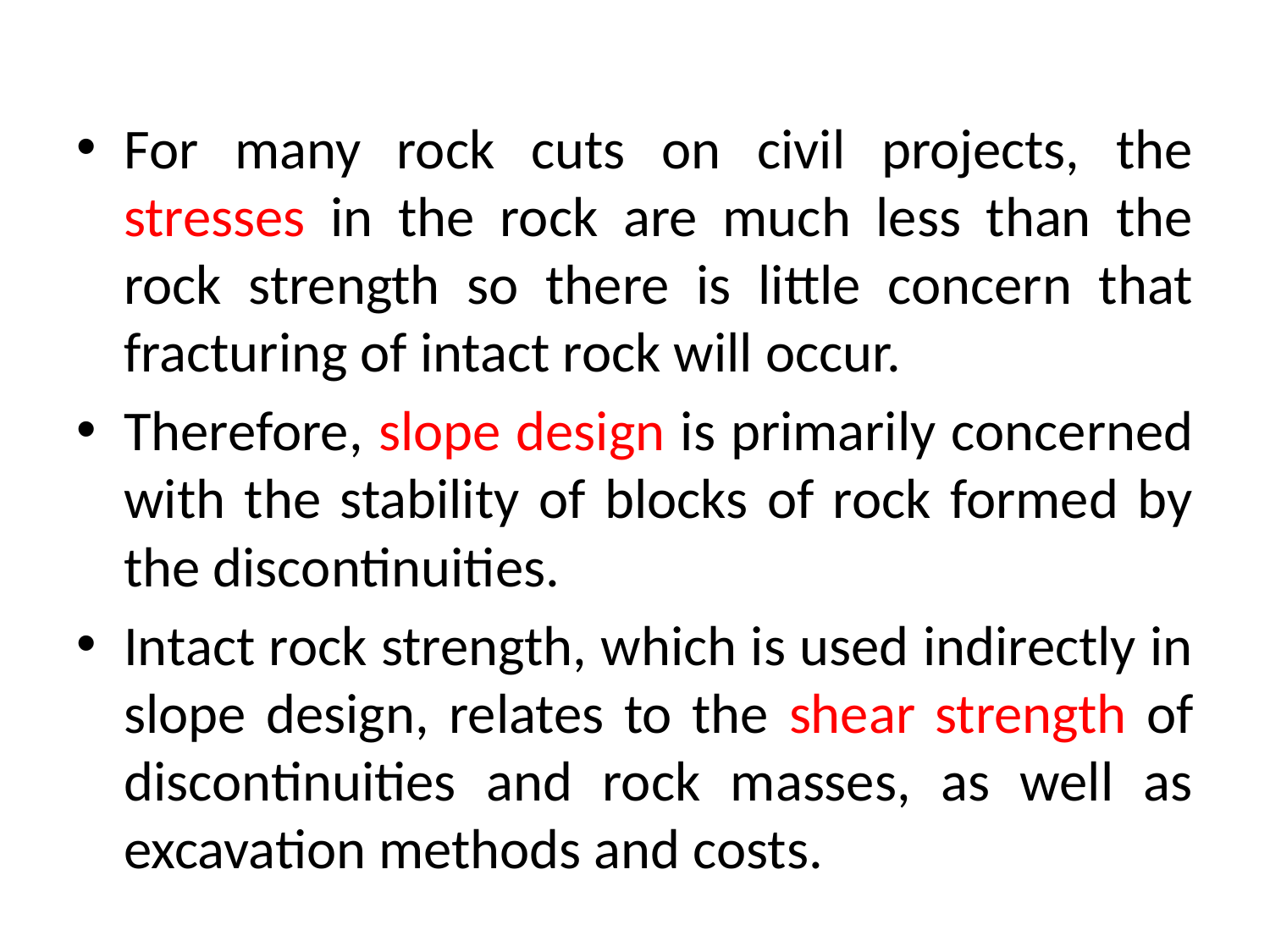

For many rock cuts on civil projects, the stresses in the rock are much less than the rock strength so there is little concern that fracturing of intact rock will occur.
Therefore, slope design is primarily concerned with the stability of blocks of rock formed by the discontinuities.
Intact rock strength, which is used indirectly in slope design, relates to the shear strength of discontinuities and rock masses, as well as excavation methods and costs.